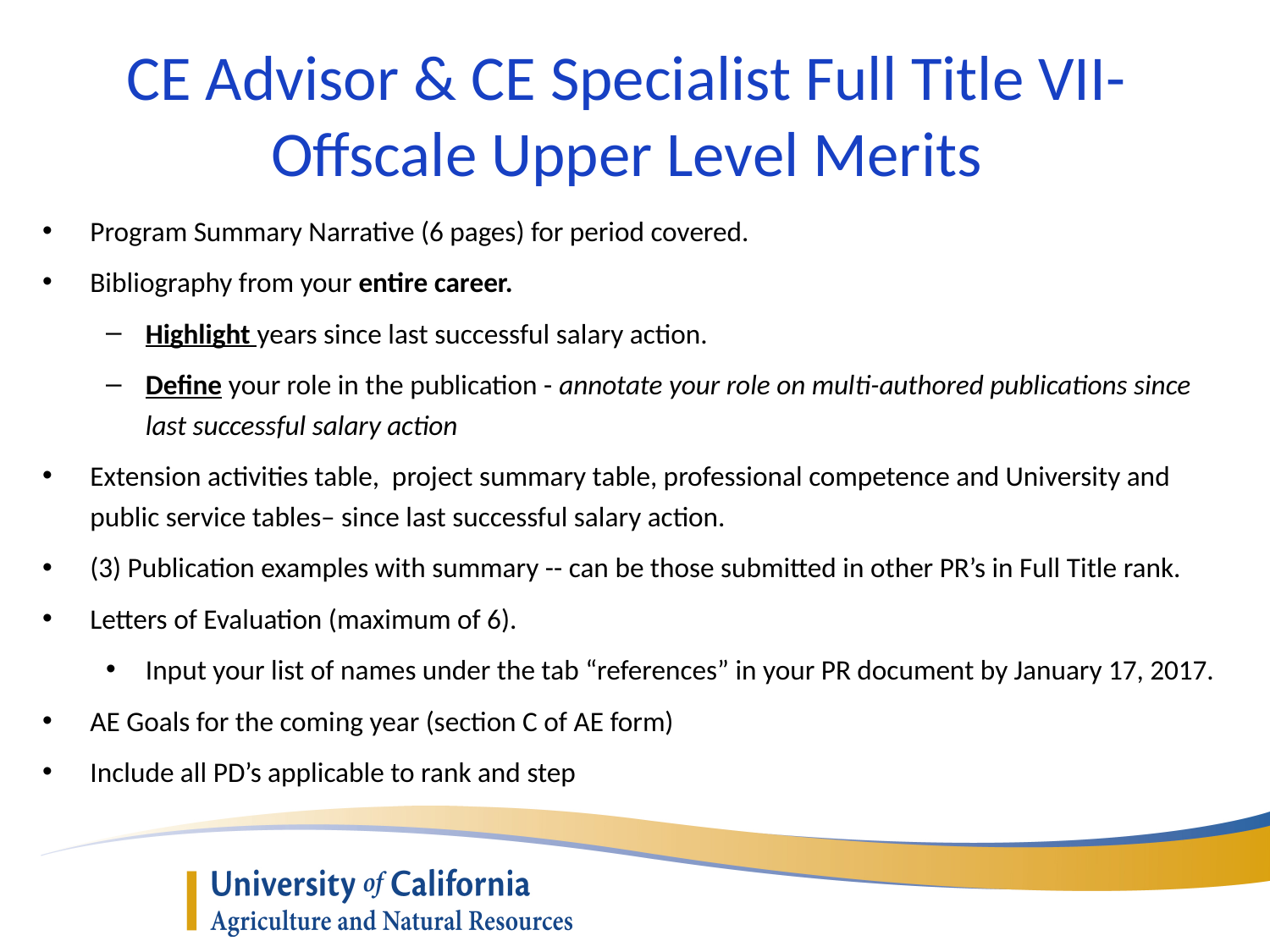

CE Advisor & CE Specialist Full Title VII-Offscale Upper Level Merits
Program Summary Narrative (6 pages) for period covered.
Bibliography from your entire career.
Highlight years since last successful salary action.
Define your role in the publication - annotate your role on multi-authored publications since last successful salary action
Extension activities table,  project summary table, professional competence and University and public service tables– since last successful salary action.
(3) Publication examples with summary -- can be those submitted in other PR’s in Full Title rank.
Letters of Evaluation (maximum of 6).
Input your list of names under the tab “references” in your PR document by January 17, 2017.
AE Goals for the coming year (section C of AE form)
Include all PD’s applicable to rank and step